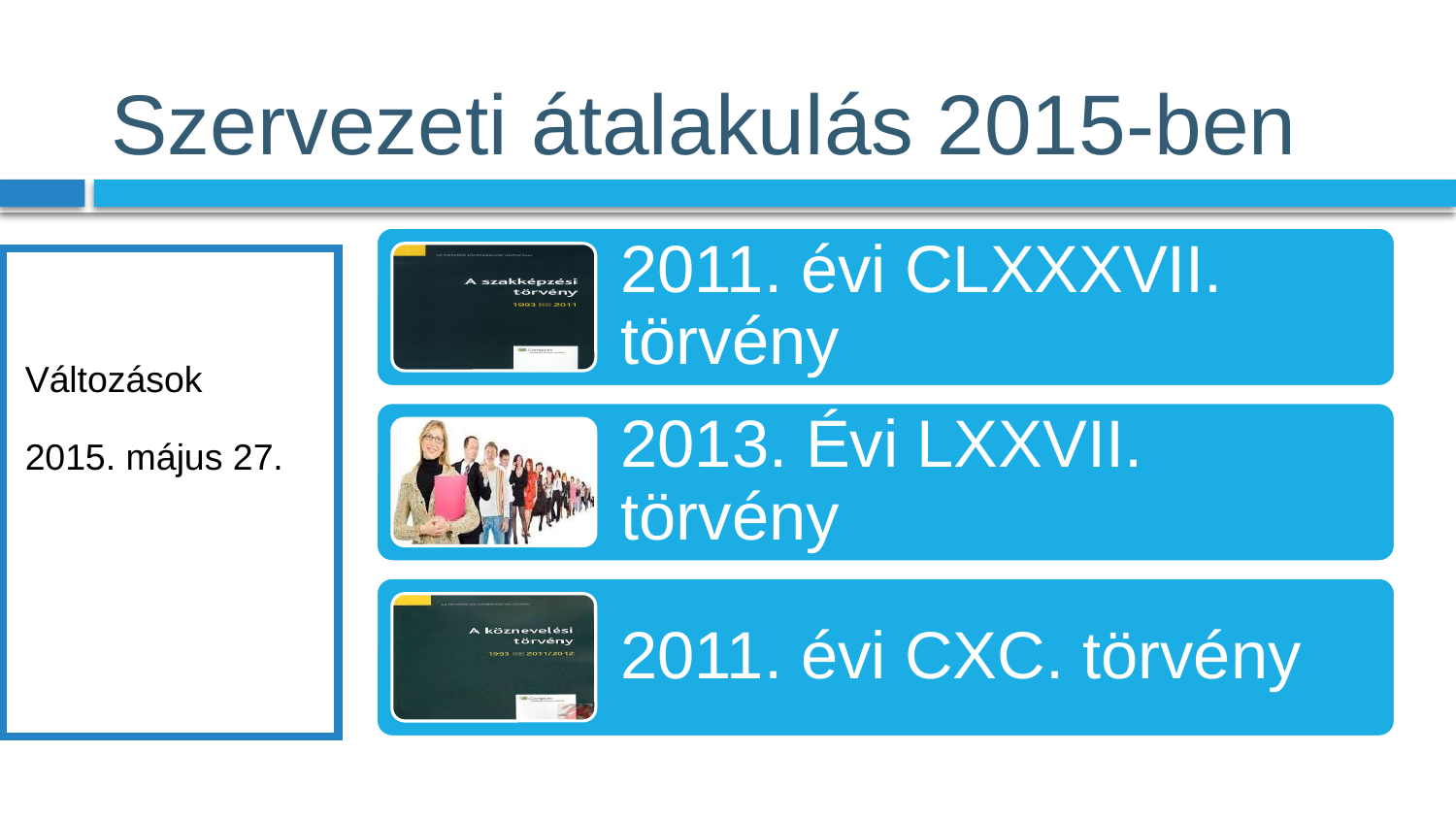

# Szervezeti átalakulás 2015-ben
2011. évi CLXXXVII. törvény
2013. Évi LXXVII. törvény
2011. évi CXC. törvény

Változások
2015. május 27.